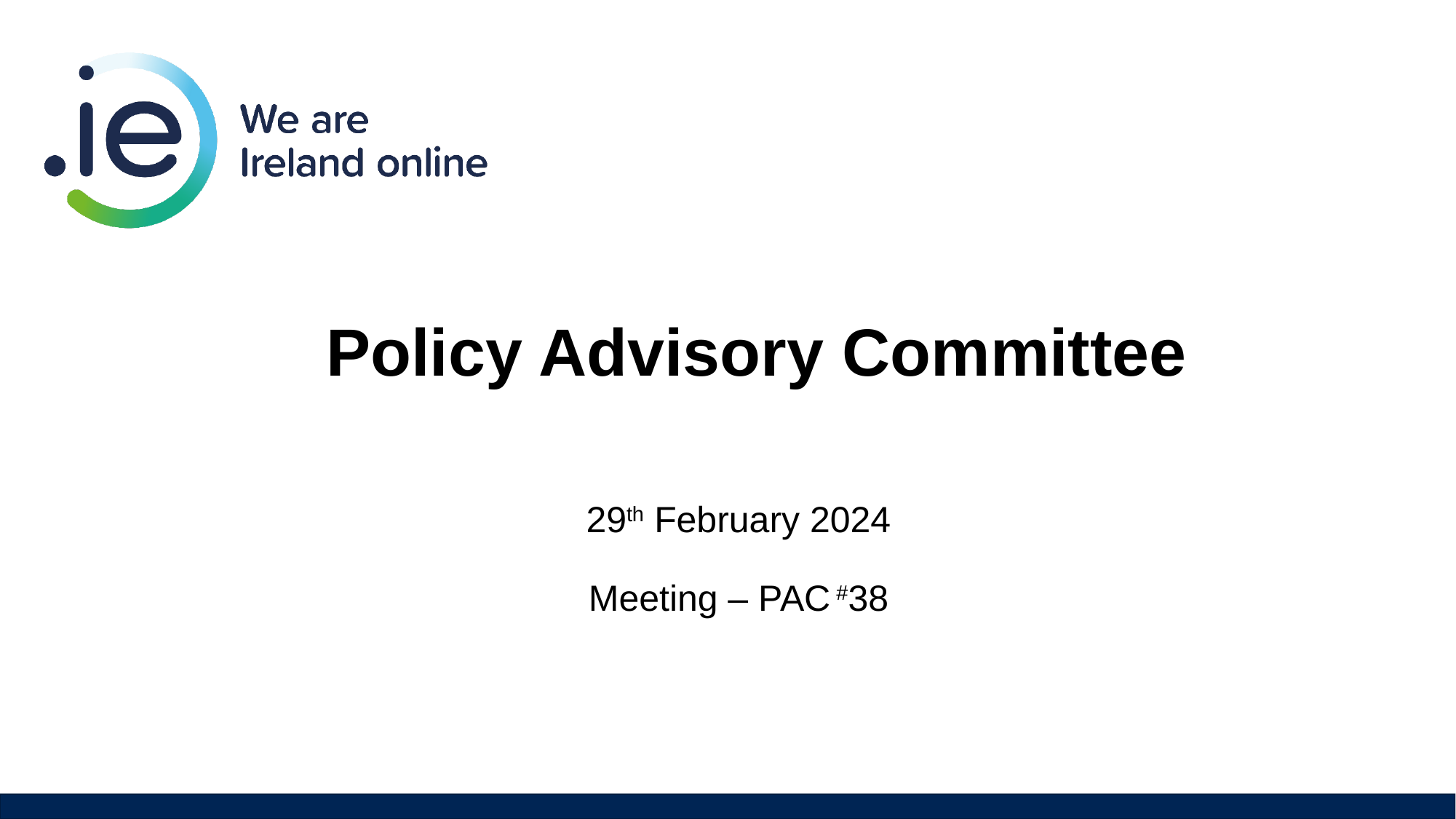

# Policy Advisory Committee
29th February 2024
Meeting – PAC #38